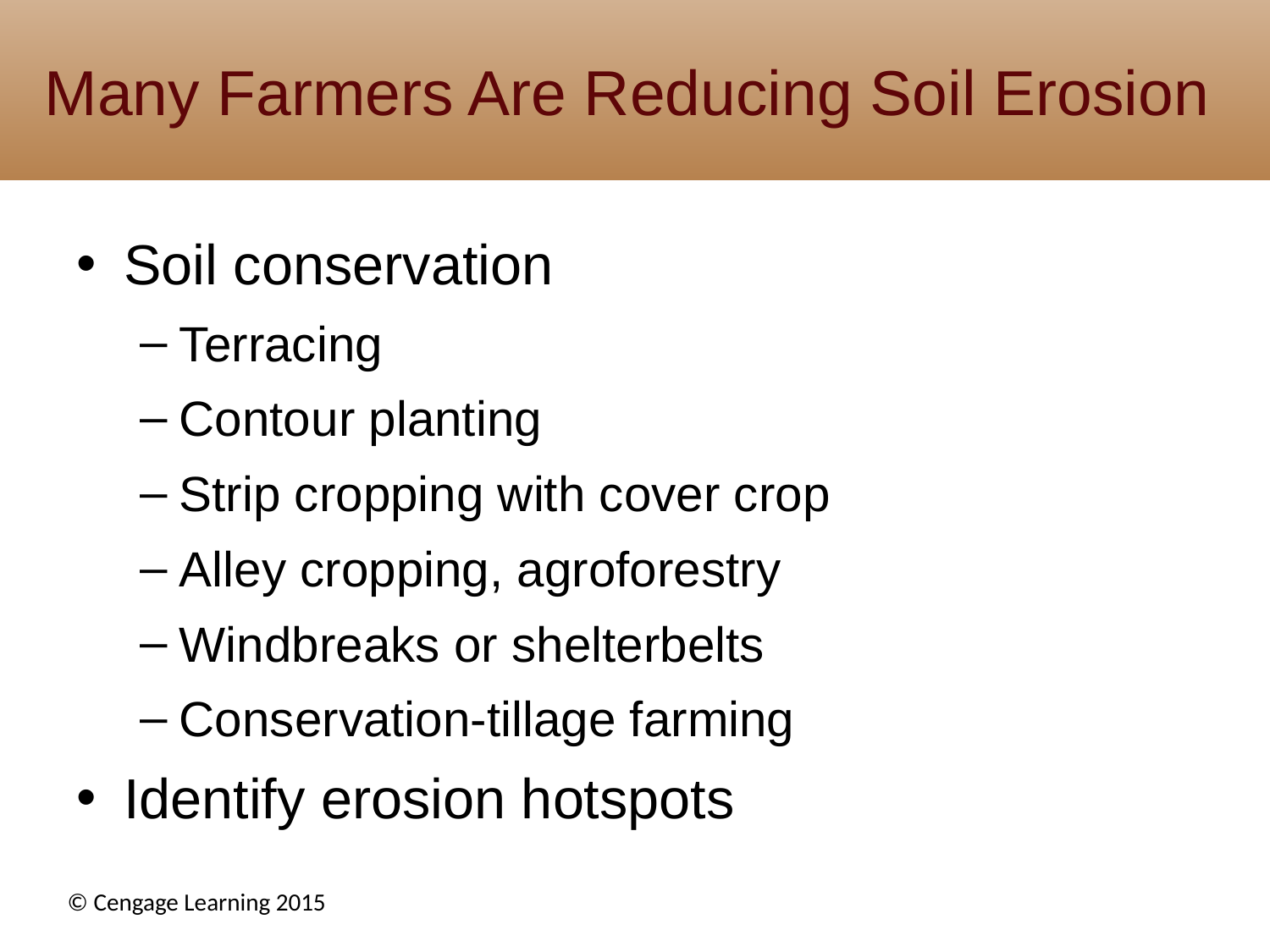

# Many Farmers Are Reducing Soil Erosion
Soil conservation
Terracing
Contour planting
Strip cropping with cover crop
Alley cropping, agroforestry
Windbreaks or shelterbelts
Conservation-tillage farming
Identify erosion hotspots